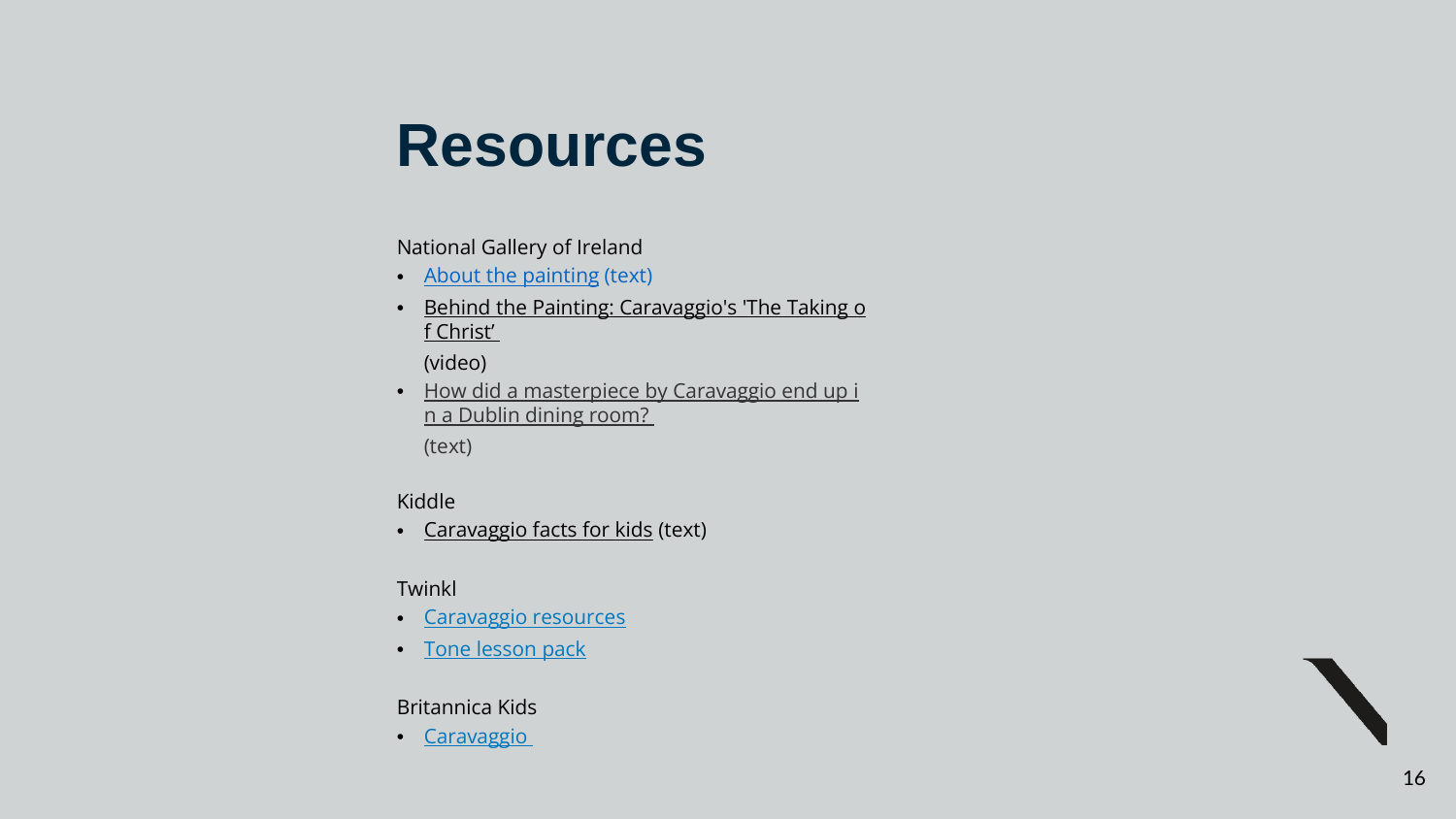

# Resources
National Gallery of Ireland
About the painting (text)
Behind the Painting: Caravaggio's 'The Taking of Christ’ (video)
How did a masterpiece by Caravaggio end up in a Dublin dining room? (text)

Kiddle
Caravaggio facts for kids (text)

Twinkl
Caravaggio resources
Tone lesson pack

Britannica Kids
Caravaggio

16